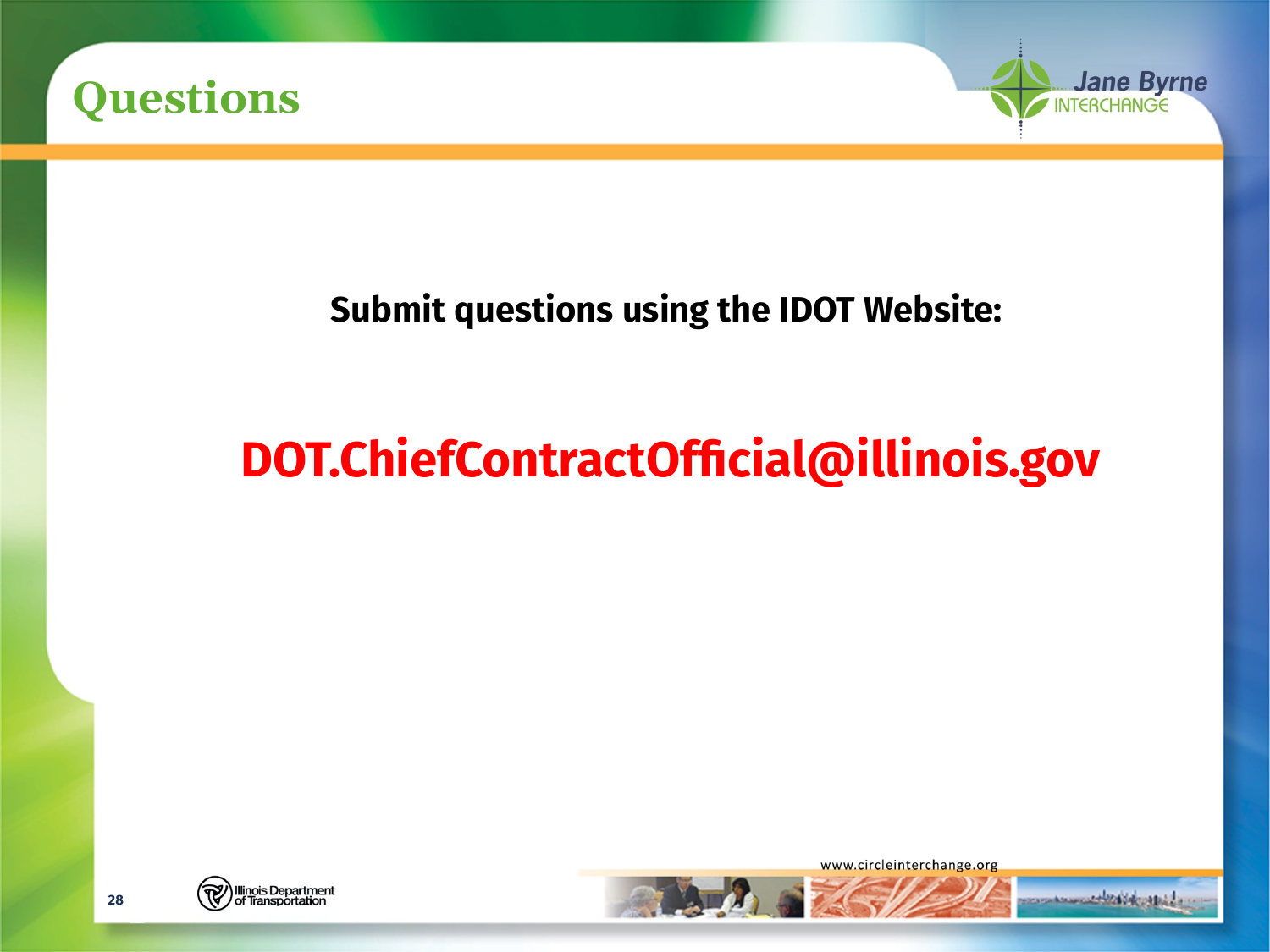

# Questions

Submit questions using the IDOT Website:

DOT.ChiefContractOfficial@illinois.gov